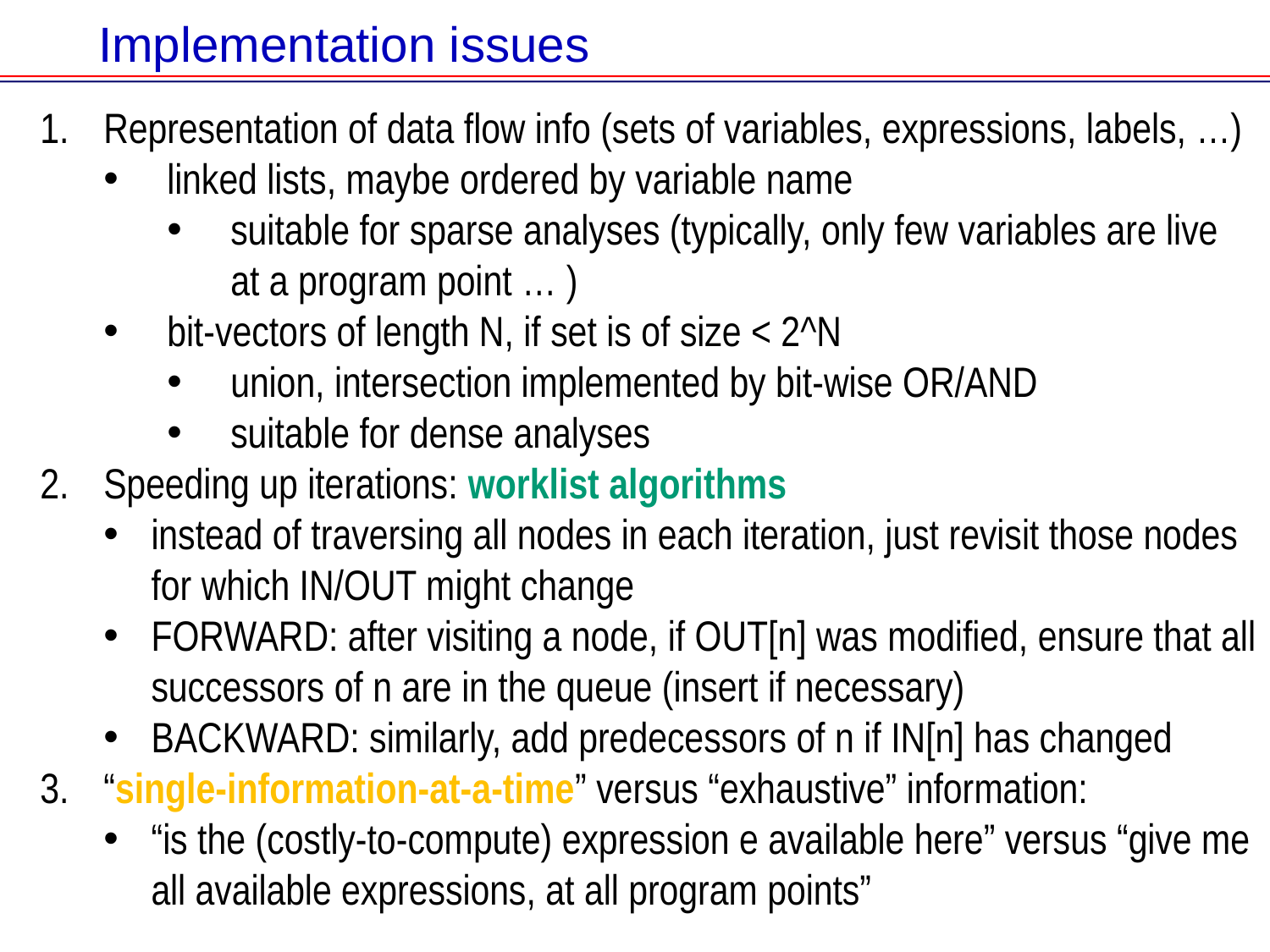

# Implementation issues
Representation of data flow info (sets of variables, expressions, labels, …)
linked lists, maybe ordered by variable name
suitable for sparse analyses (typically, only few variables are live at a program point … )
bit-vectors of length N, if set is of size < 2^N
union, intersection implemented by bit-wise OR/AND
suitable for dense analyses
Speeding up iterations: worklist algorithms
instead of traversing all nodes in each iteration, just revisit those nodes for which IN/OUT might change
FORWARD: after visiting a node, if OUT[n] was modified, ensure that all successors of n are in the queue (insert if necessary)
BACKWARD: similarly, add predecessors of n if IN[n] has changed
“single-information-at-a-time” versus “exhaustive” information:
“is the (costly-to-compute) expression e available here” versus “give me all available expressions, at all program points”